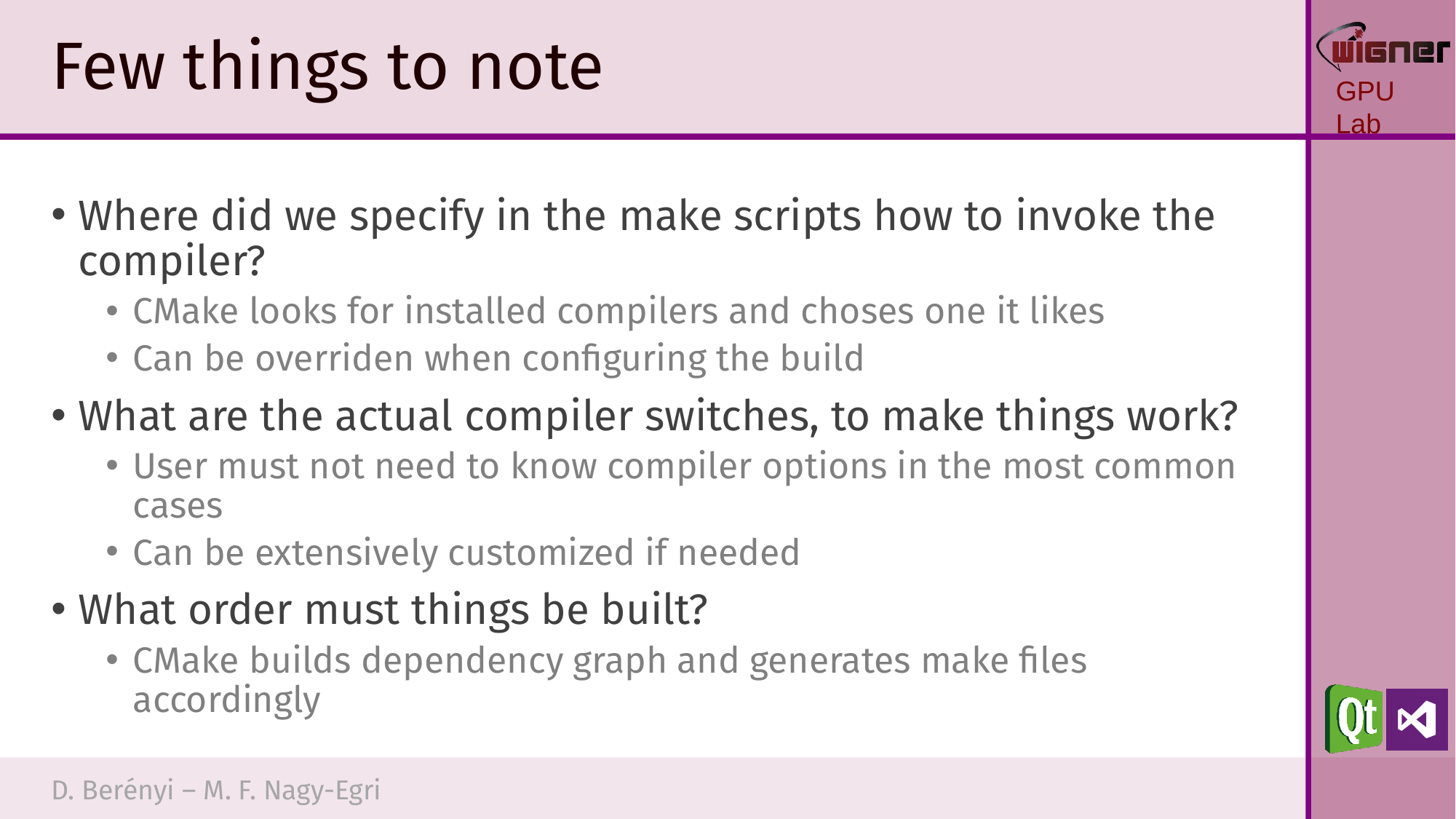

# Few things to note
Where did we specify in the make scripts how to invoke the compiler?
CMake looks for installed compilers and choses one it likes
Can be overriden when configuring the build
What are the actual compiler switches, to make things work?
User must not need to know compiler options in the most common cases
Can be extensively customized if needed
What order must things be built?
CMake builds dependency graph and generates make files accordingly